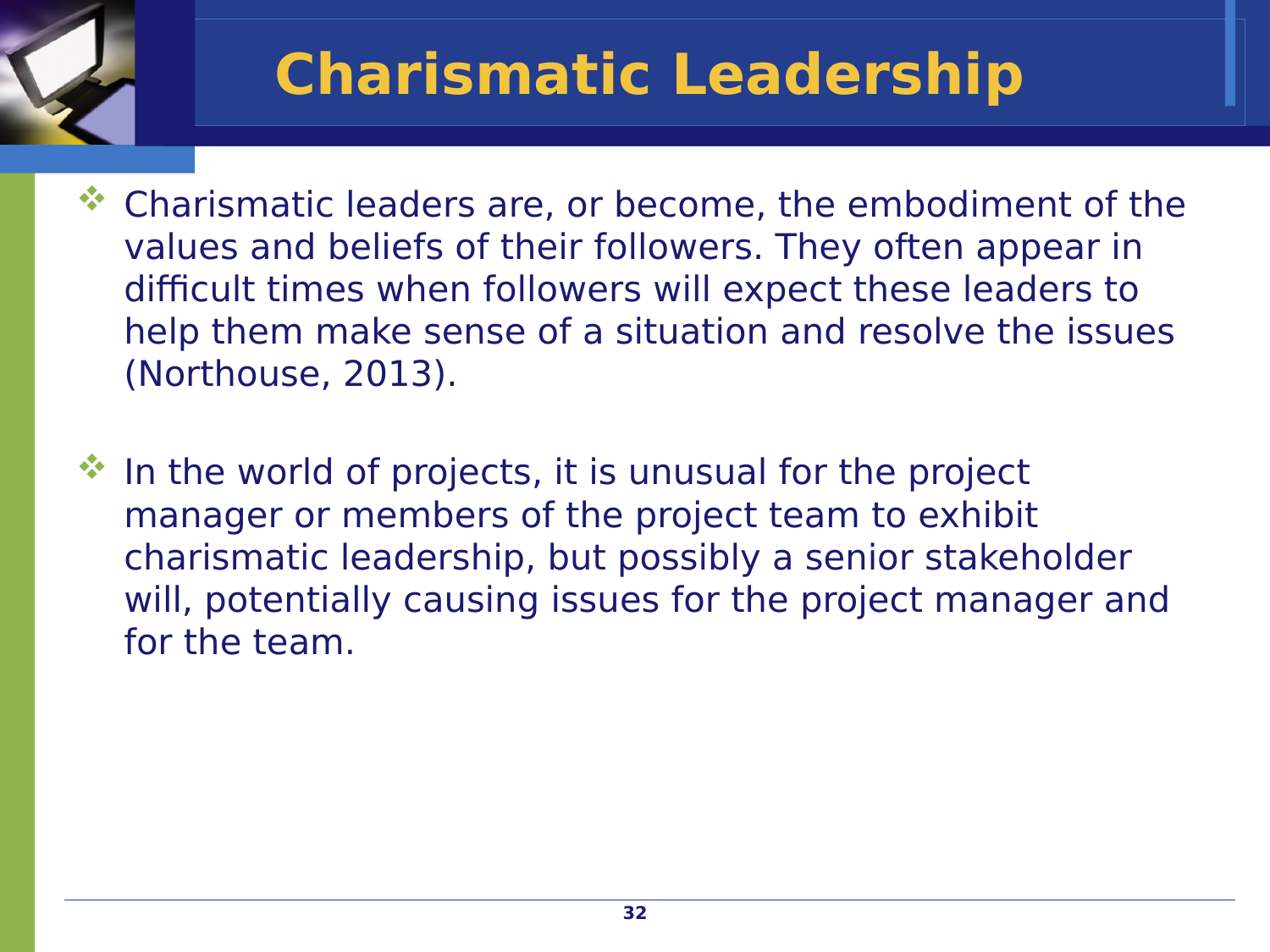

# Charismatic Leadership
Charismatic leaders are, or become, the embodiment of the values and beliefs of their followers. They often appear in difficult times when followers will expect these leaders to help them make sense of a situation and resolve the issues (Northouse, 2013).

In the world of projects, it is unusual for the project manager or members of the project team to exhibit charismatic leadership, but possibly a senior stakeholder will, potentially causing issues for the project manager and for the team.
32